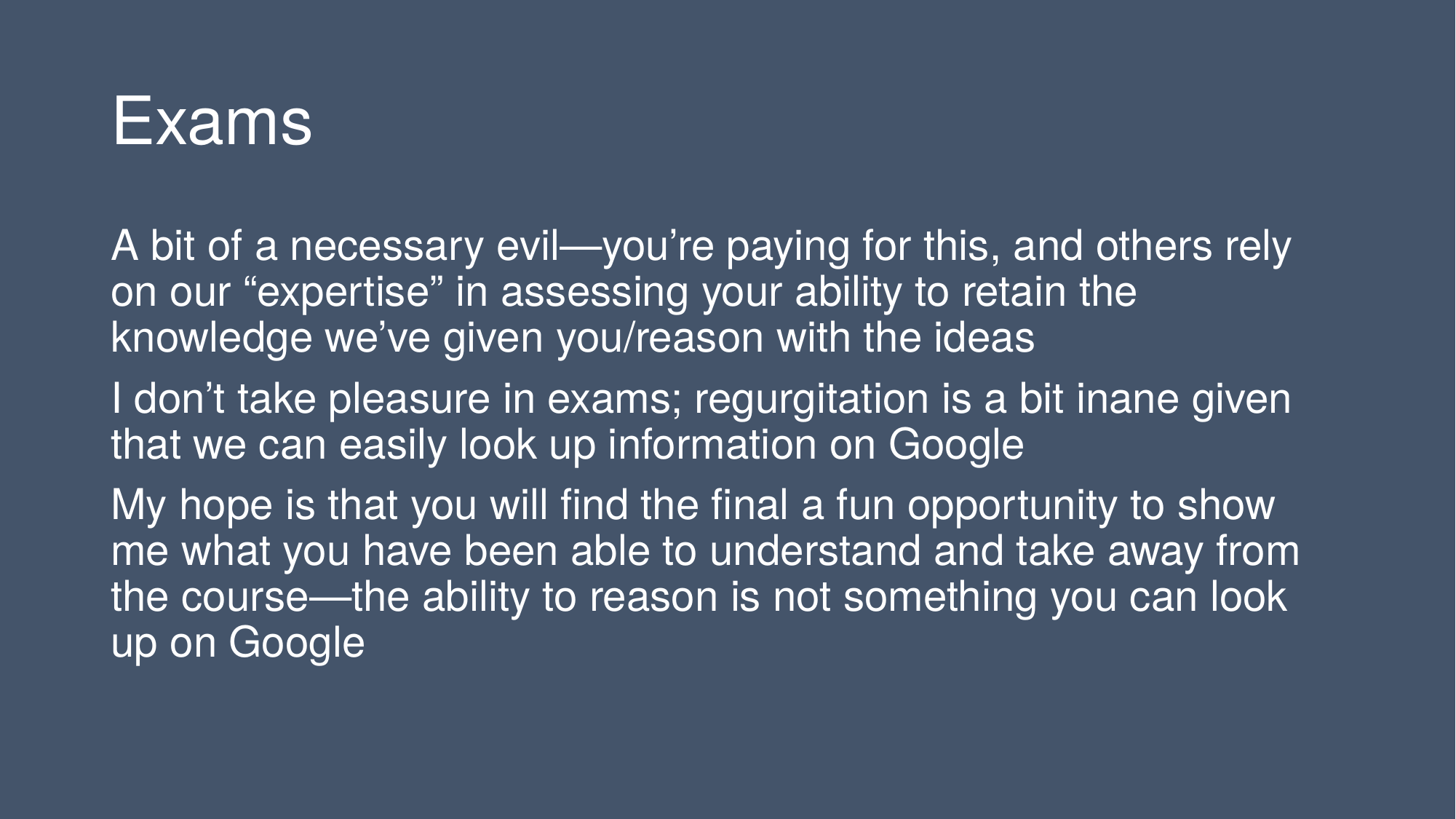

# Exams
A bit of a necessary evil—you’re paying for this, and others rely on our “expertise” in assessing your ability to retain the knowledge we’ve given you/reason with the ideas
I don’t take pleasure in exams; regurgitation is a bit inane given that we can easily look up information on Google
My hope is that you will find the final a fun opportunity to show me what you have been able to understand and take away from the course—the ability to reason is not something you can look up on Google